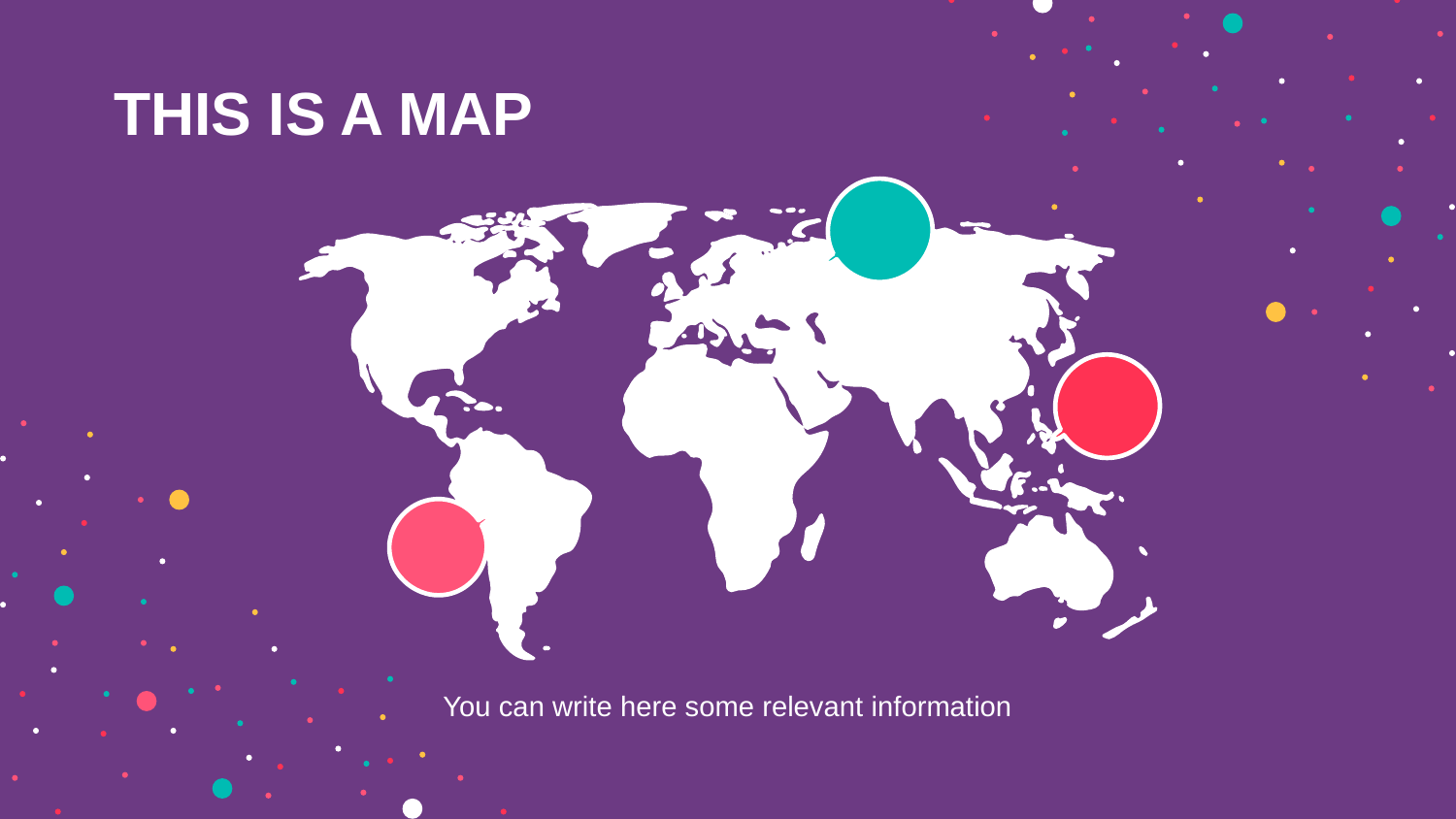

# THIS IS A MAP

You can write here some relevant information